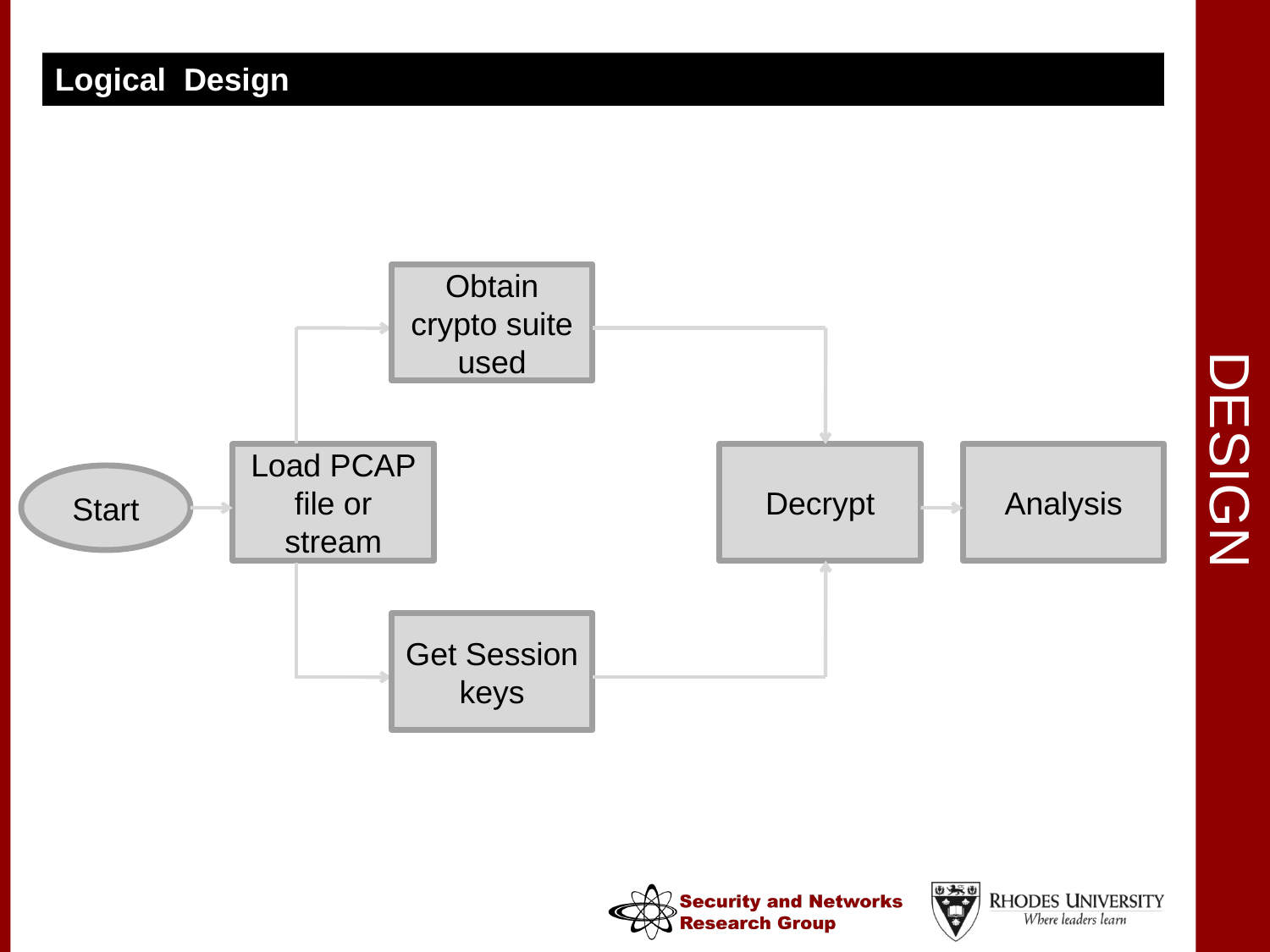

Logical  Design
# Design
Obtain crypto suite used
Load PCAP file or stream
Decrypt
Analysis
Start
Get Session keys